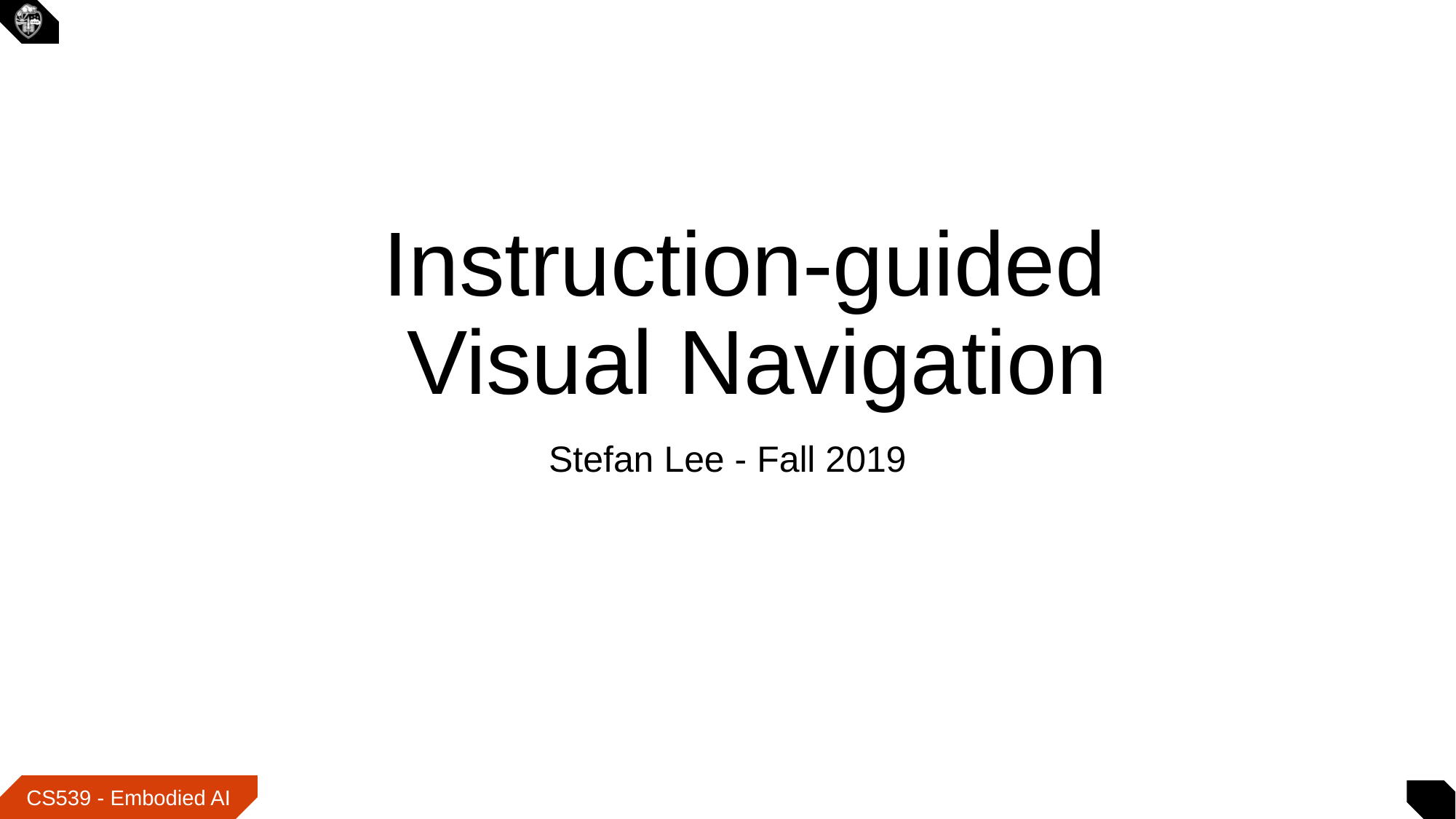

# Instruction-guided Visual Navigation
Stefan Lee - Fall 2019